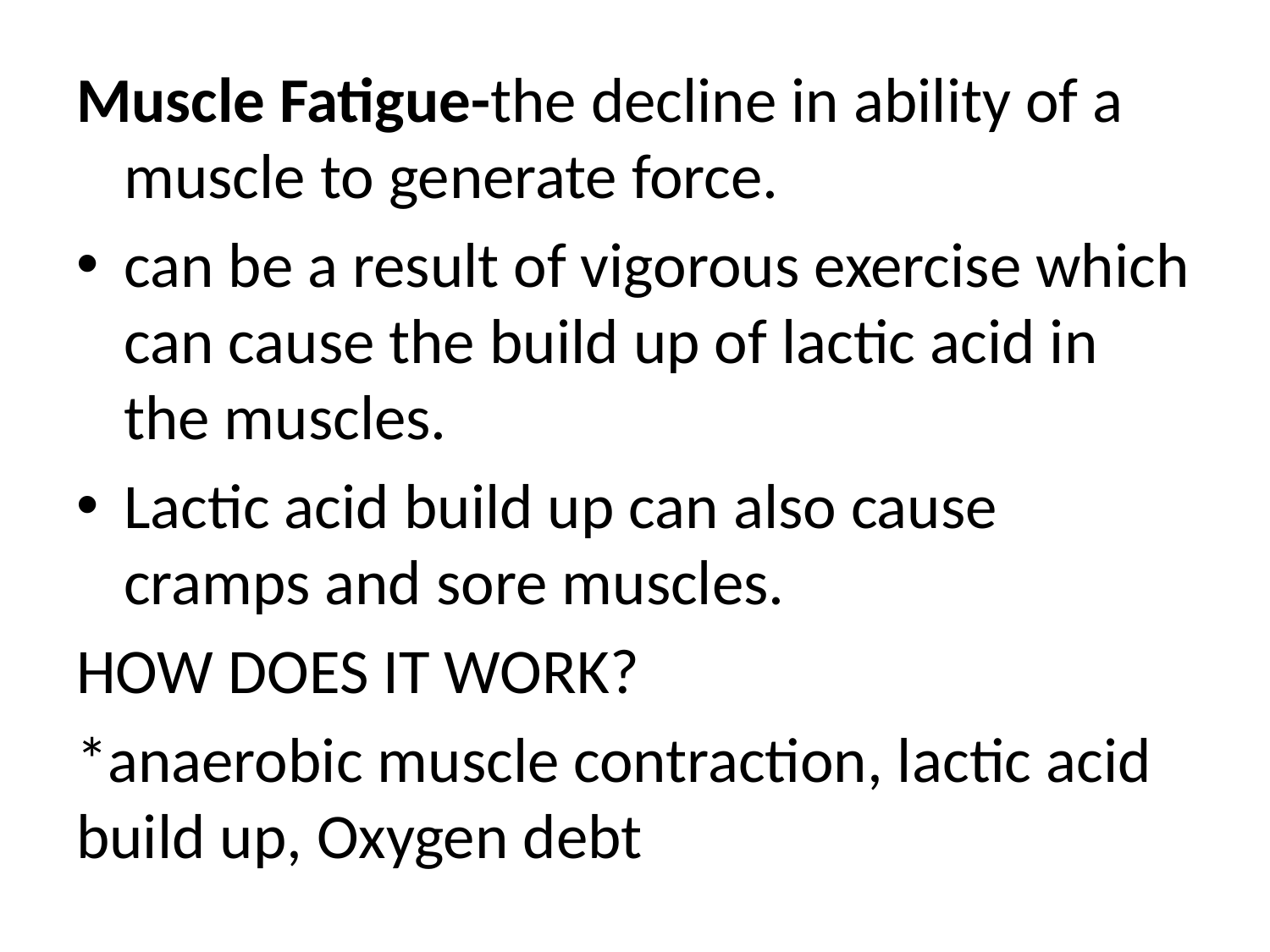

Muscle Fatigue-the decline in ability of a muscle to generate force.
can be a result of vigorous exercise which can cause the build up of lactic acid in the muscles.
Lactic acid build up can also cause cramps and sore muscles.
HOW DOES IT WORK?
*anaerobic muscle contraction, lactic acid build up, Oxygen debt